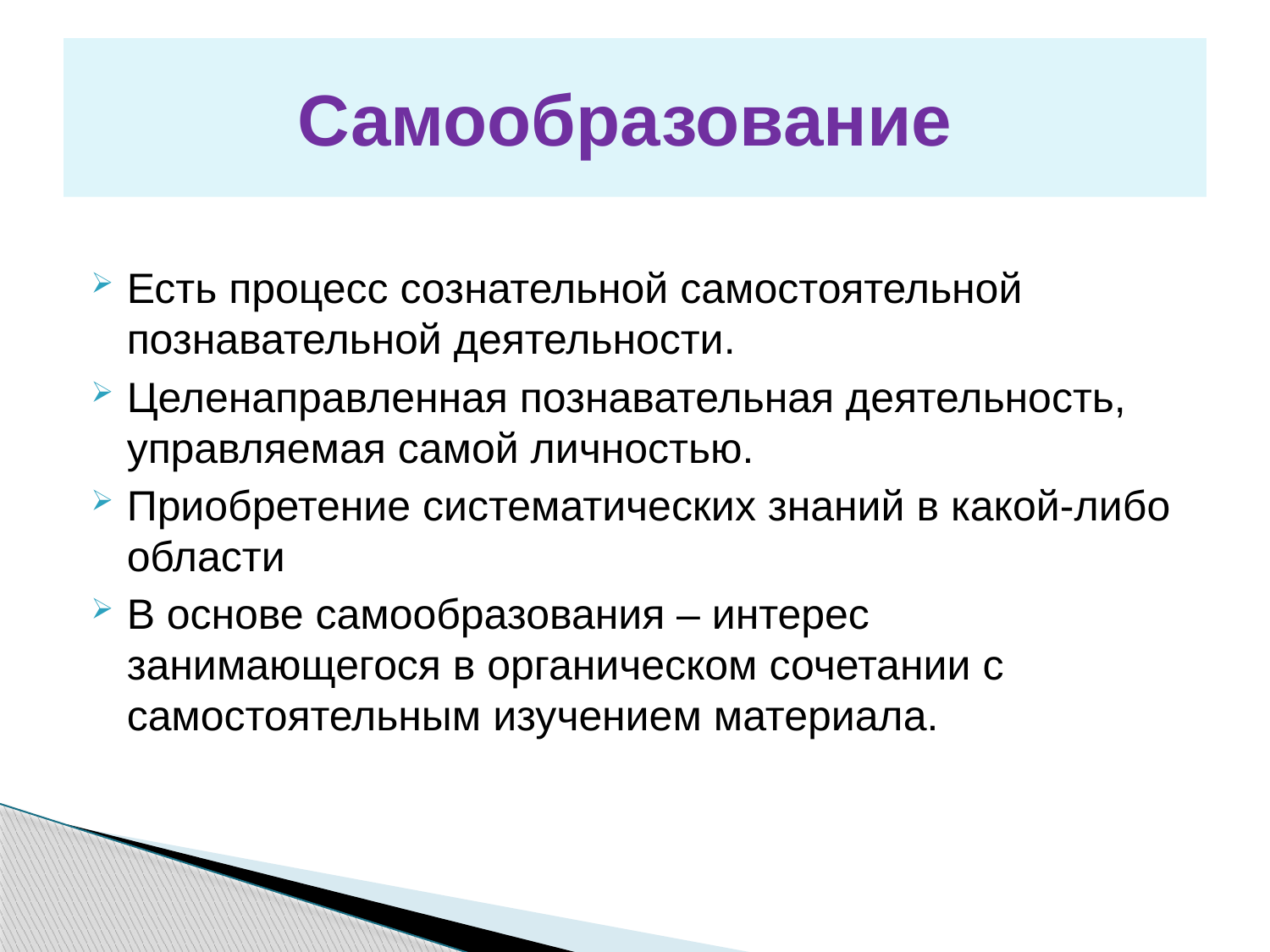

# Самообразование

Есть процесс сознательной самостоятельной познавательной деятельности.
Целенаправленная познавательная деятельность, управляемая самой личностью.
Приобретение систематических знаний в какой-либо области
В основе самообразования – интерес занимающегося в органическом сочетании с самостоятельным изучением материала.